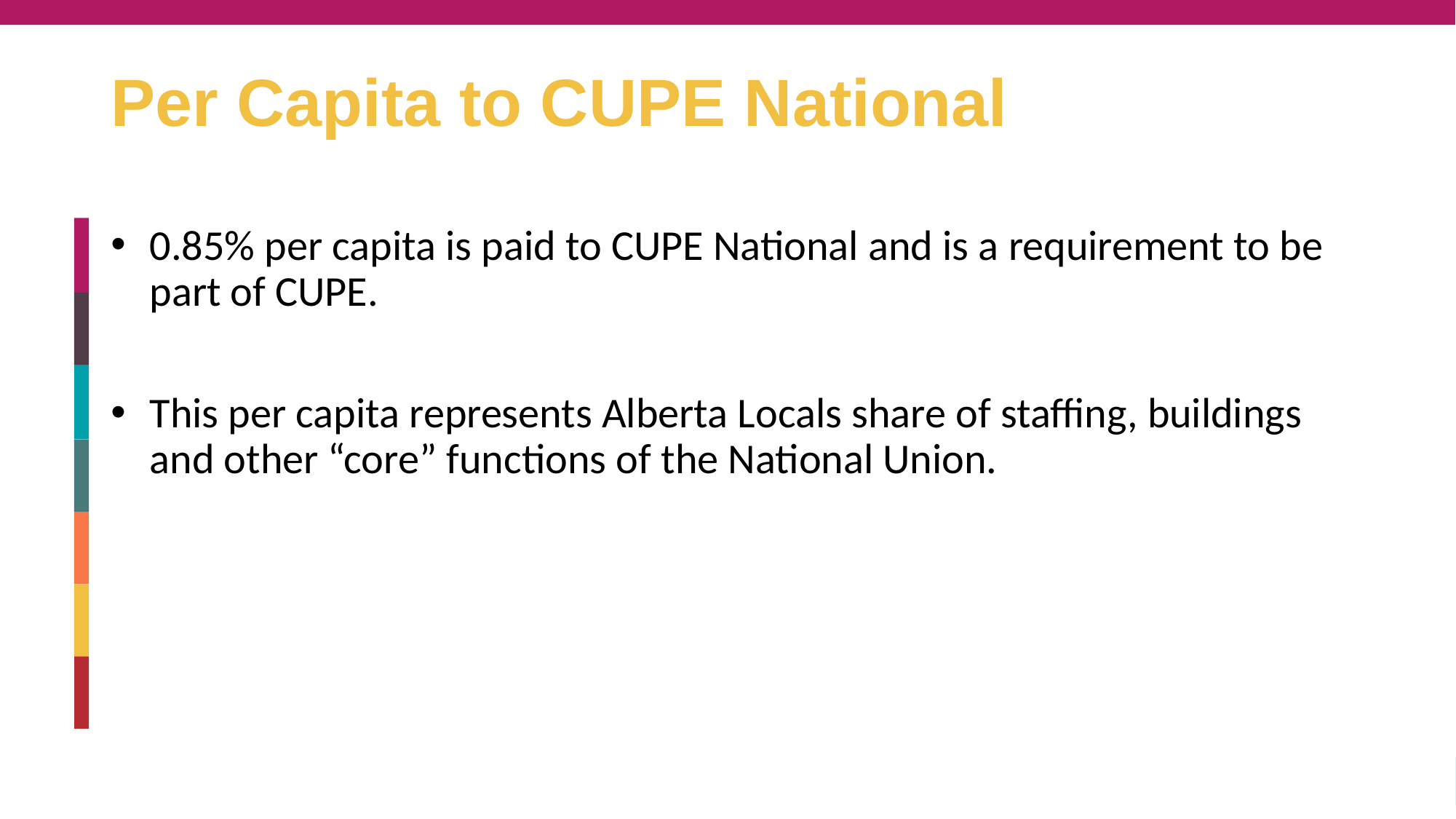

# Per Capita to CUPE National
0.85% per capita is paid to CUPE National and is a requirement to be part of CUPE.

This per capita represents Alberta Locals share of staffing, buildings and other “core” functions of the National Union.